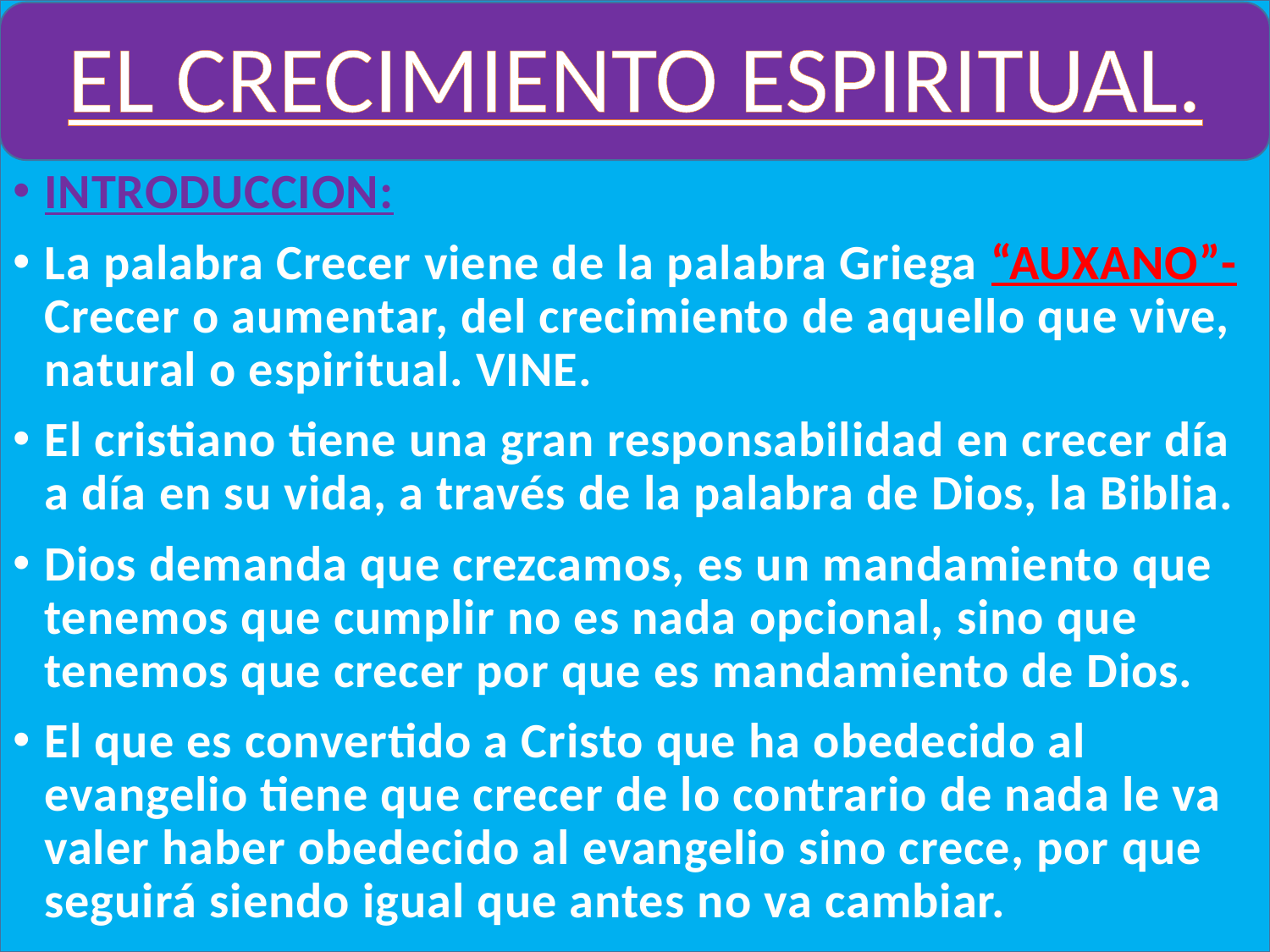

# EL CRECIMIENTO ESPIRITUAL.
INTRODUCCION:
La palabra Crecer viene de la palabra Griega “AUXANO”- Crecer o aumentar, del crecimiento de aquello que vive, natural o espiritual. VINE.
El cristiano tiene una gran responsabilidad en crecer día a día en su vida, a través de la palabra de Dios, la Biblia.
Dios demanda que crezcamos, es un mandamiento que tenemos que cumplir no es nada opcional, sino que tenemos que crecer por que es mandamiento de Dios.
El que es convertido a Cristo que ha obedecido al evangelio tiene que crecer de lo contrario de nada le va valer haber obedecido al evangelio sino crece, por que seguirá siendo igual que antes no va cambiar.